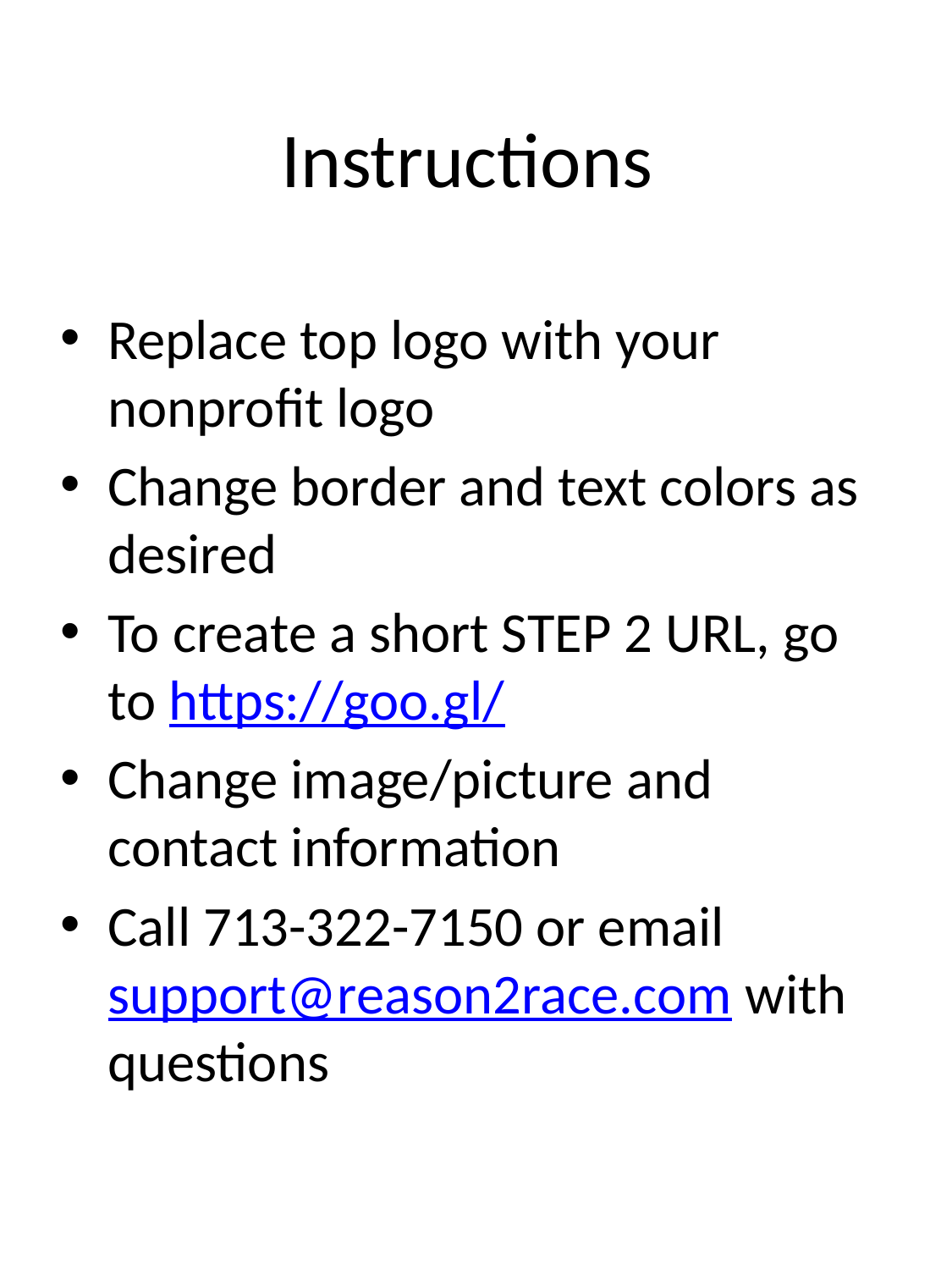

# Instructions
Replace top logo with your nonprofit logo
Change border and text colors as desired
To create a short STEP 2 URL, go to https://goo.gl/
Change image/picture and contact information
Call 713-322-7150 or email support@reason2race.com with questions